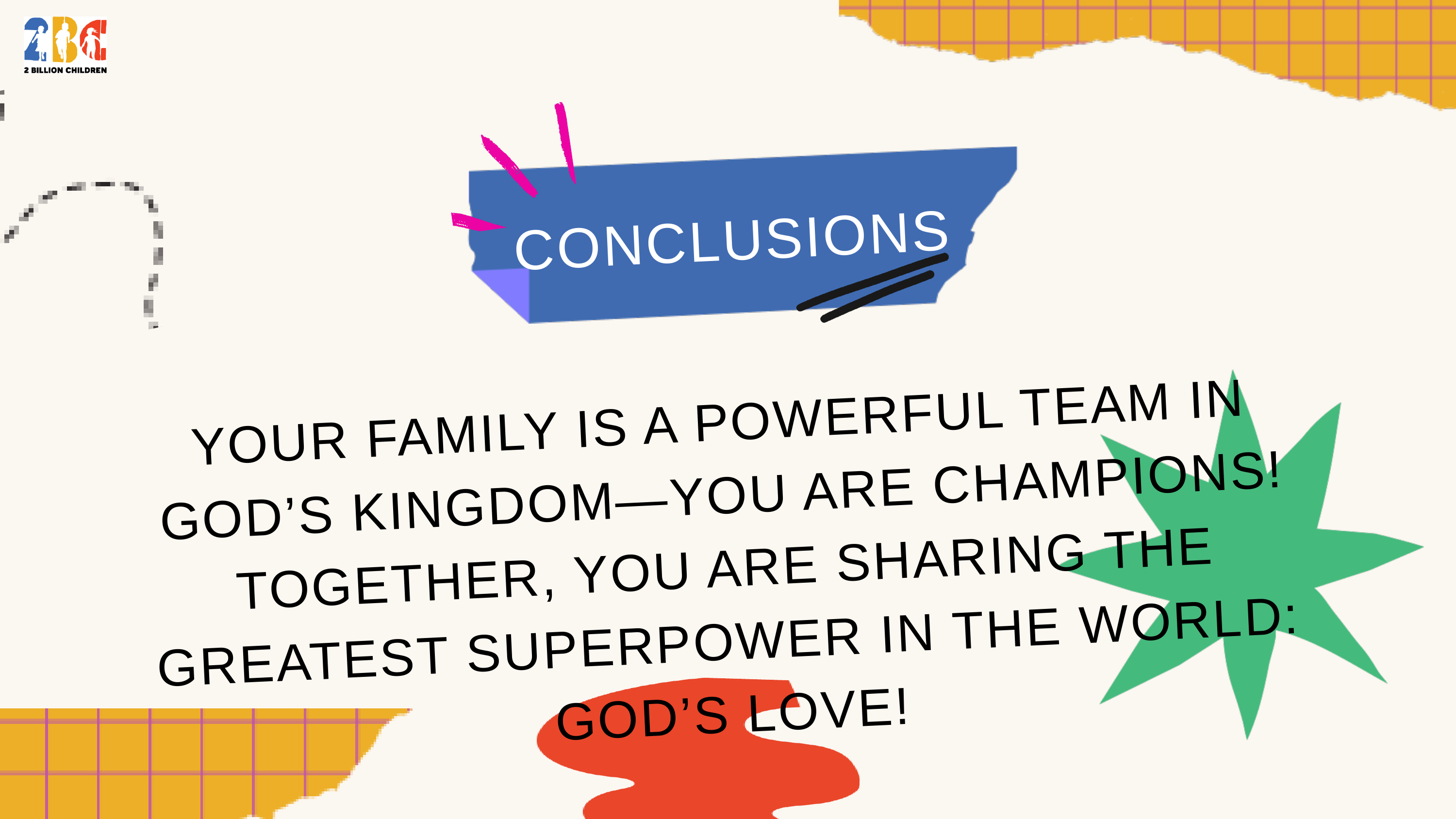

CONCLUSIONS

YOUR FAMILY IS A POWERFUL TEAM IN GOD’S KINGDOM—YOU ARE CHAMPIONS! TOGETHER, YOU ARE SHARING THE GREATEST SUPERPOWER IN THE WORLD: GOD’S LOVE!